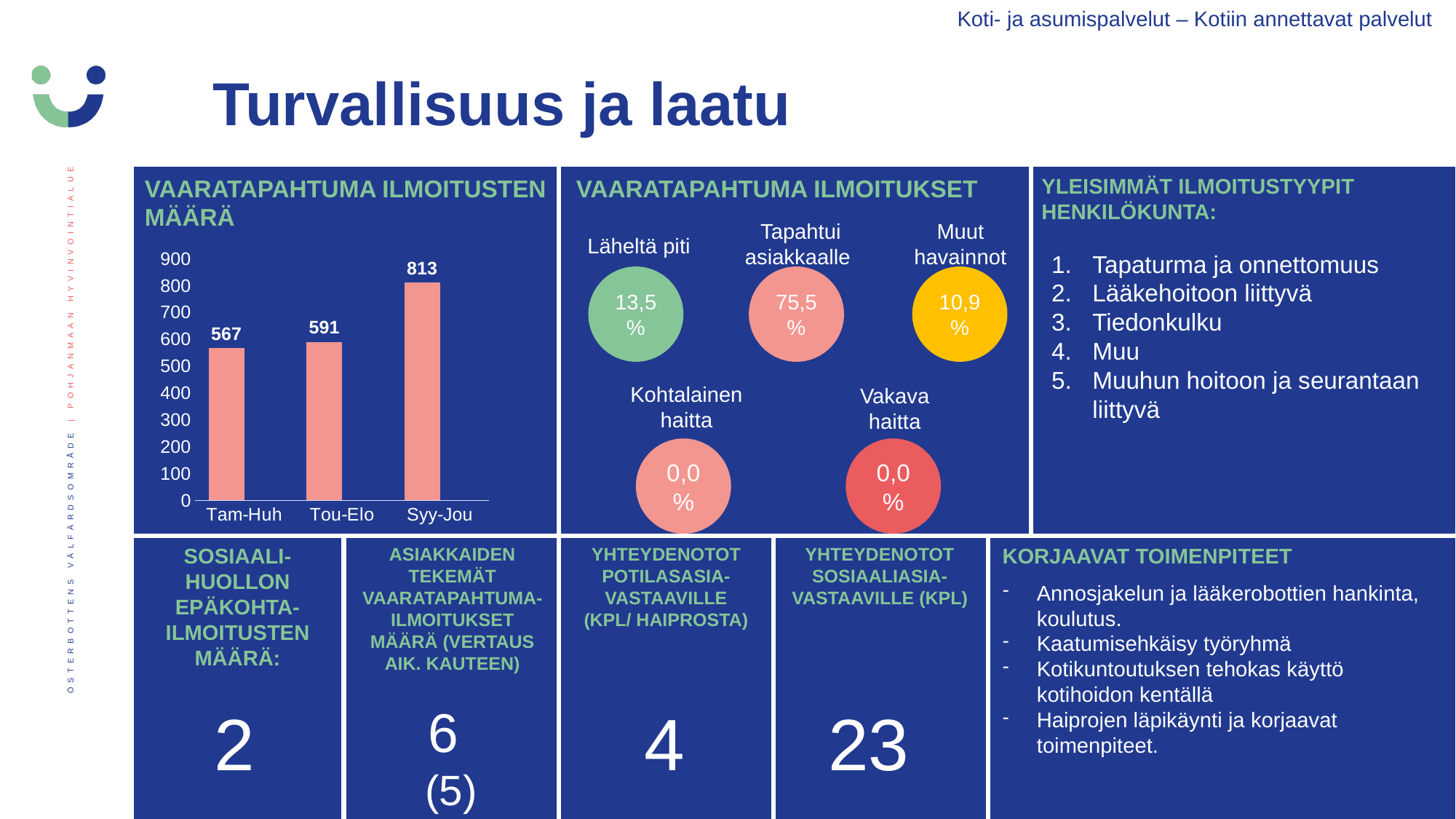

Koti- ja asumispalvelut – Kotiin annettavat palvelut
Turvallisuus ja laatu
VAARATAPAHTUMA ILMOITUSTEN MÄÄRÄ
VAARATAPAHTUMA ILMOITUKSET
YLEISIMMÄT ILMOITUSTYYPIT HENKILÖKUNTA:
Tapahtui asiakkaalle
Muut havainnot
Läheltä piti
Tapaturma ja onnettomuus
Lääkehoitoon liittyvä
Tiedonkulku
Muu
Muuhun hoitoon ja seurantaan liittyvä

### Chart

| Category | 2024 | 2025 |
|---|---|---|
| Tam-Huh | 567.0 | None |
| Tou-Elo | 591.0 | None |
| Syy-Jou | 813.0 | None |
13,5%
75,5 %
10,9%
Kohtalainen haitta
Vakava haitta
0,0%
0,0%
SOSIAALI-HUOLLON EPÄKOHTA-ILMOITUSTEN MÄÄRÄ:
ASIAKKAIDEN TEKEMÄT VAARATAPAHTUMA-ILMOITUKSET MÄÄRÄ (VERTAUS AIK. KAUTEEN)
YHTEYDENOTOT POTILASASIA-VASTAAVILLE (KPL/ HAIPROSTA)
YHTEYDENOTOT SOSIAALIASIA-VASTAAVILLE (KPL)
KORJAAVAT TOIMENPITEET
Annosjakelun ja lääkerobottien hankinta, koulutus.
Kaatumisehkäisy työryhmä
Kotikuntoutuksen tehokas käyttö kotihoidon kentällä
Haiprojen läpikäynti ja korjaavat toimenpiteet.

2
6
(5)
4
23